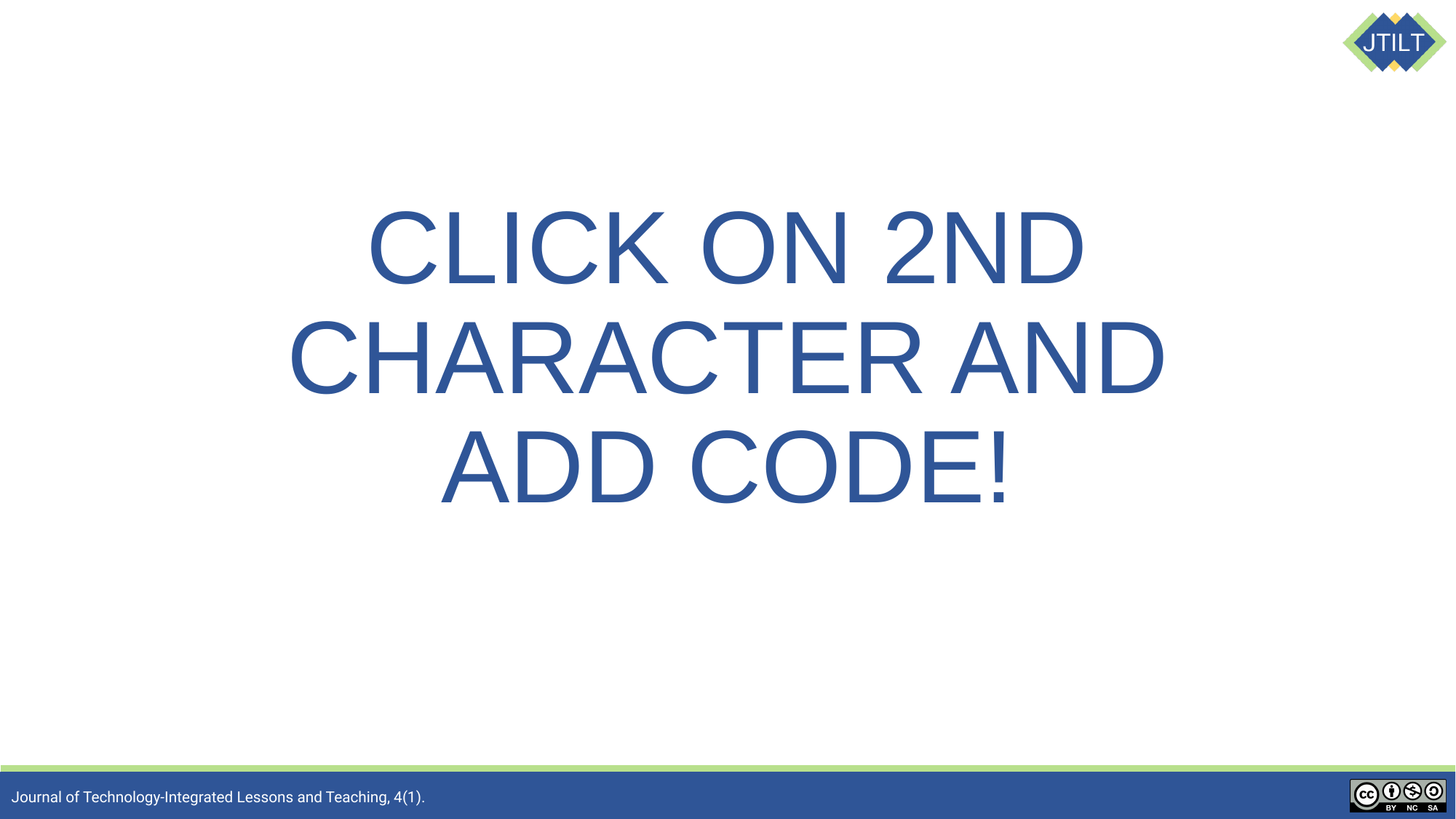

CLICK ON 2ND CHARACTER AND ADD CODE!